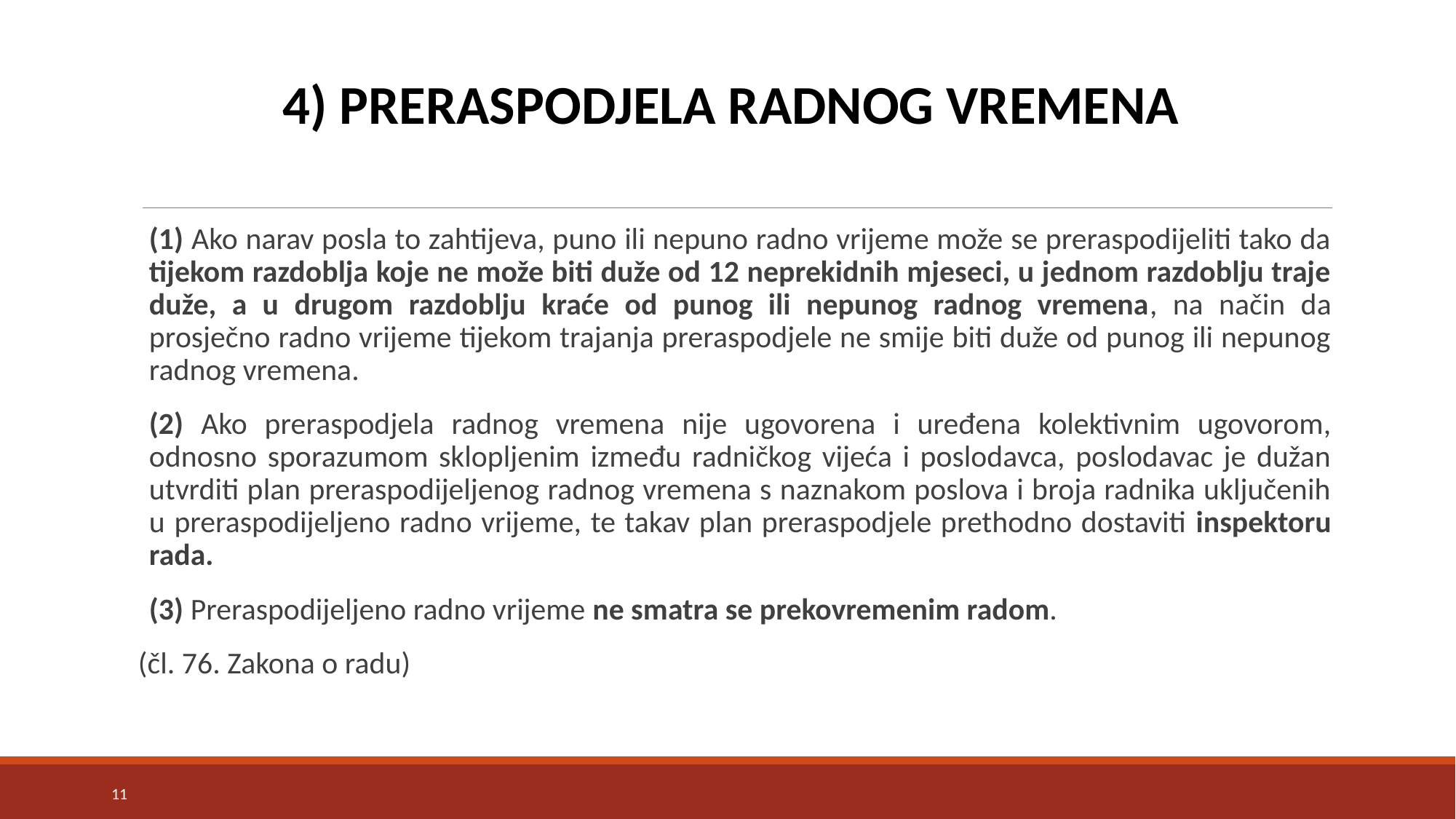

# 4) PRERASPODJELA RADNOG VREMENA
(1) Ako narav posla to zahtijeva, puno ili nepuno radno vrijeme može se preraspodijeliti tako da tijekom razdoblja koje ne može biti duže od 12 neprekidnih mjeseci, u jednom razdoblju traje duže, a u drugom razdoblju kraće od punog ili nepunog radnog vremena, na način da prosječno radno vrijeme tijekom trajanja preraspodjele ne smije biti duže od punog ili nepunog radnog vremena.
(2) Ako preraspodjela radnog vremena nije ugovorena i uređena kolektivnim ugovorom, odnosno sporazumom sklopljenim između radničkog vijeća i poslodavca, poslodavac je dužan utvrditi plan preraspodijeljenog radnog vremena s naznakom poslova i broja radnika uključenih u preraspodijeljeno radno vrijeme, te takav plan preraspodjele prethodno dostaviti inspektoru rada.
(3) Preraspodijeljeno radno vrijeme ne smatra se prekovremenim radom.
(čl. 76. Zakona o radu)
11